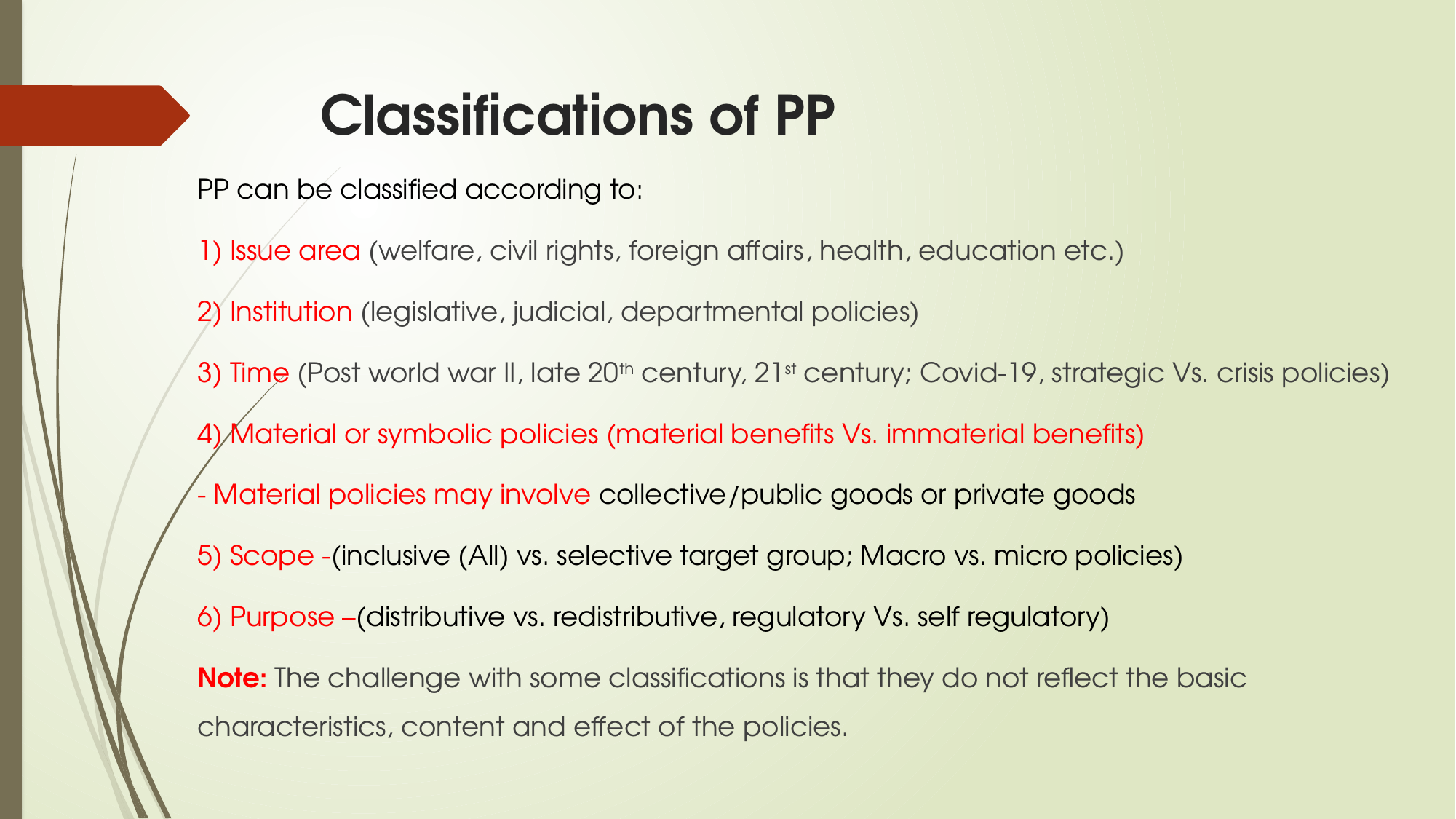

# Classifications of PP
PP can be classified according to:
1) Issue area (welfare, civil rights, foreign affairs, health, education etc.)
2) Institution (legislative, judicial, departmental policies)
3) Time (Post world war II, late 20th century, 21st century; Covid-19, strategic Vs. crisis policies)
4) Material or symbolic policies (material benefits Vs. immaterial benefits)
- Material policies may involve collective/public goods or private goods
5) Scope -(inclusive (All) vs. selective target group; Macro vs. micro policies)
6) Purpose –(distributive vs. redistributive, regulatory Vs. self regulatory)
Note: The challenge with some classifications is that they do not reflect the basic characteristics, content and effect of the policies.